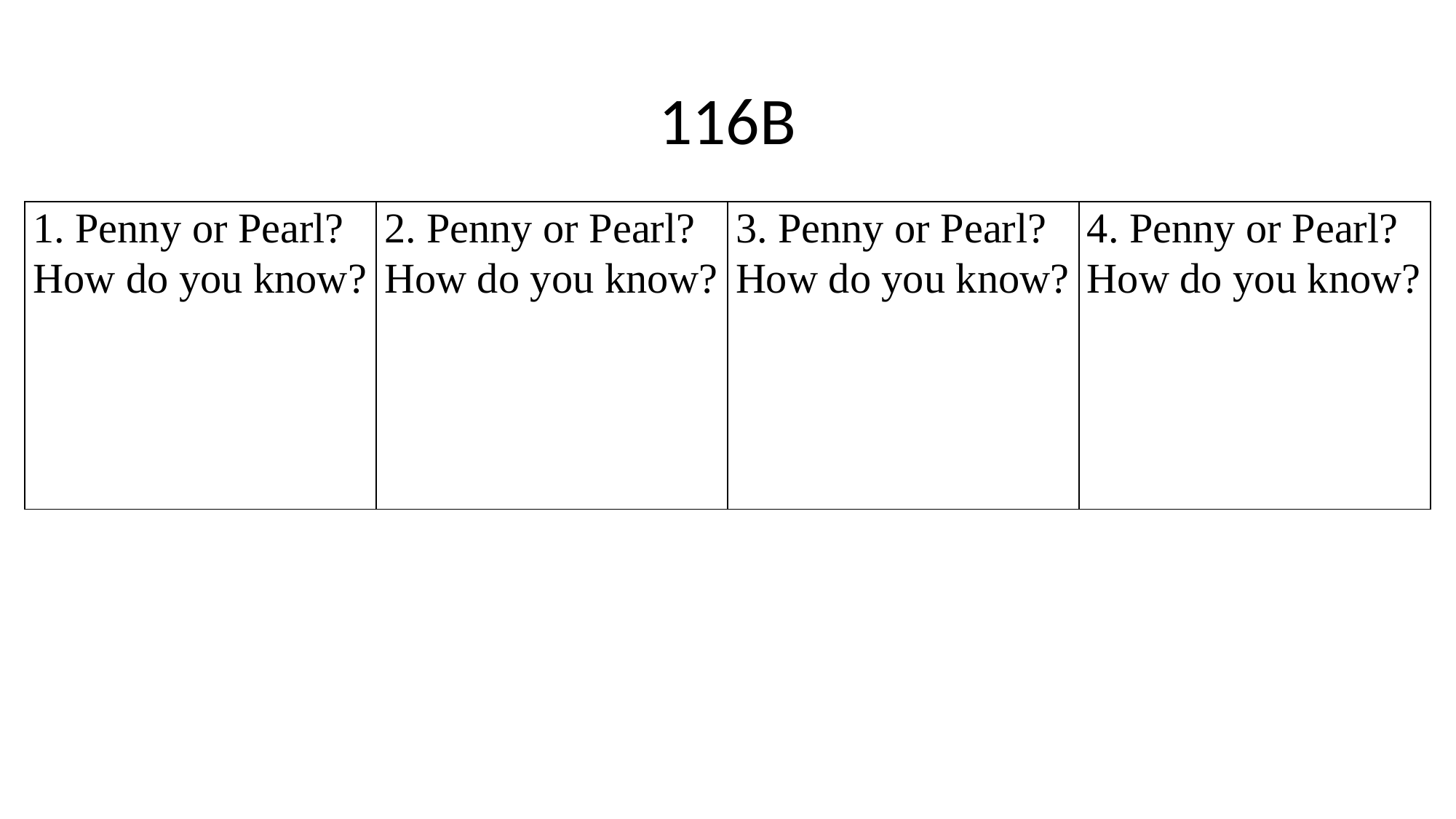

# 116B
| 1. Penny or Pearl? How do you know? | 2. Penny or Pearl? How do you know? | 3. Penny or Pearl? How do you know? | 4. Penny or Pearl? How do you know? |
| --- | --- | --- | --- |